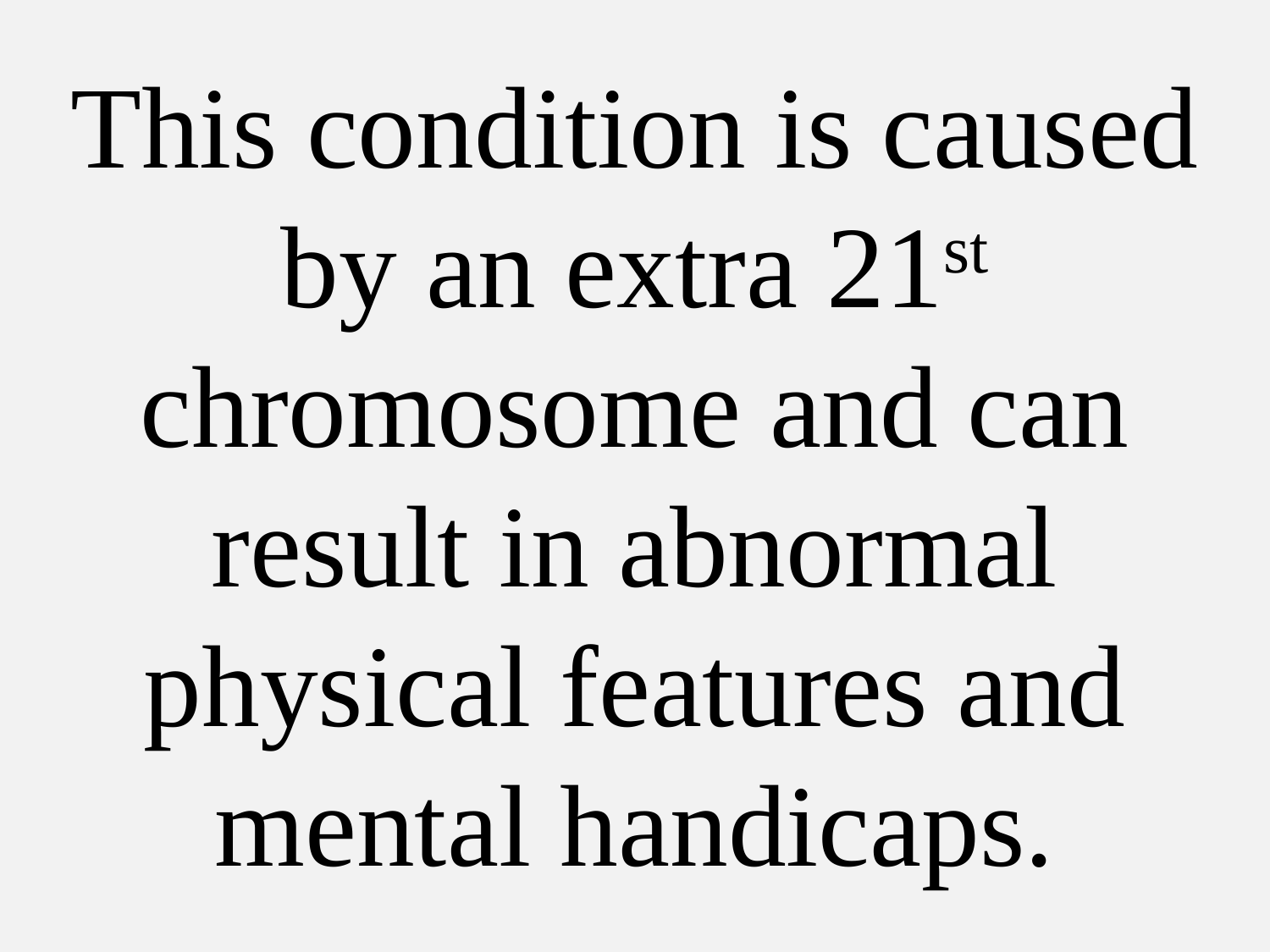

# This condition is caused by an extra 21st chromosome and can result in abnormal physical features and mental handicaps.